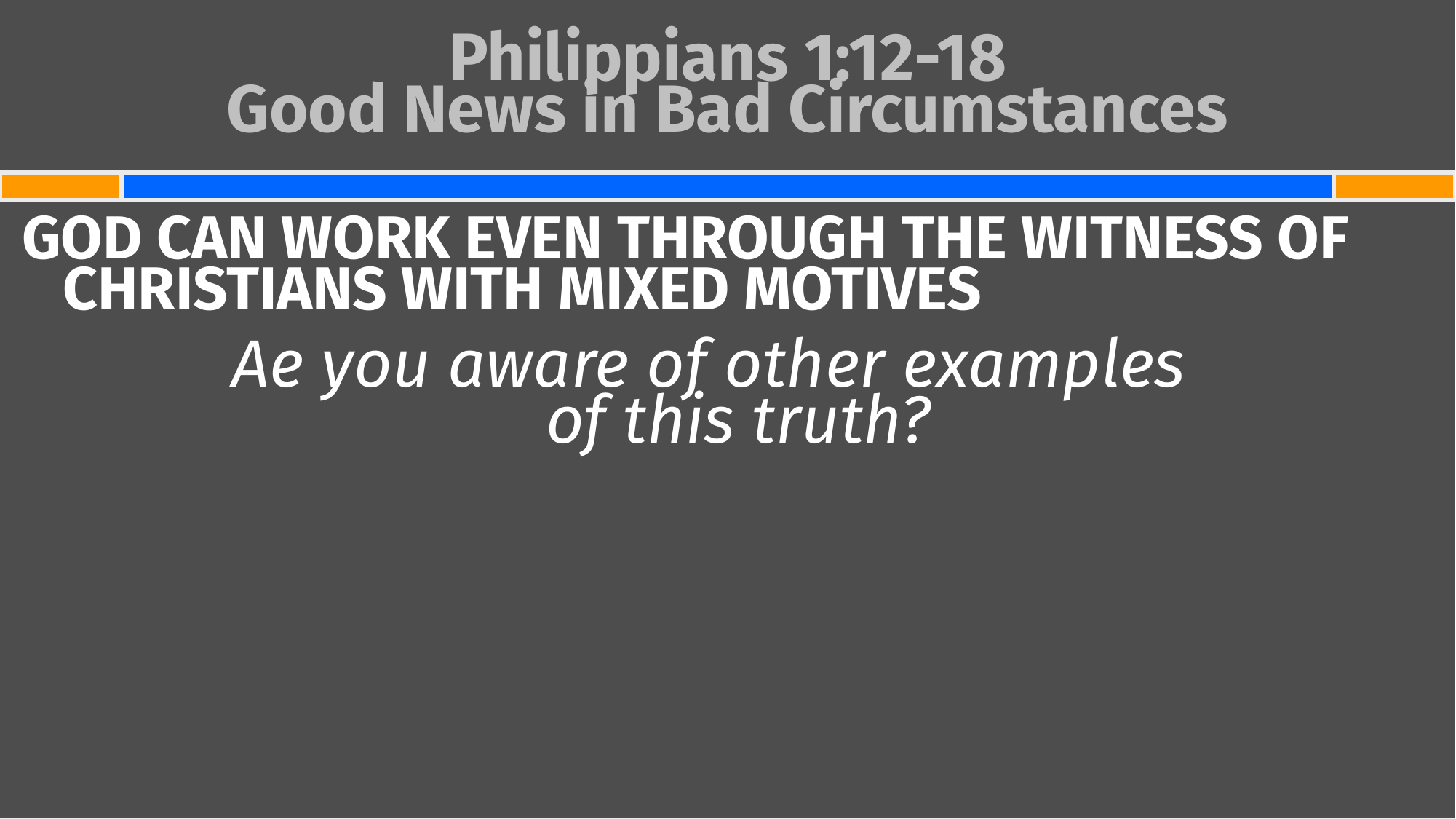

# Philippians 1:12-18 Good News in Bad Circumstances

GOD CAN WORK EVEN THROUGH THE WITNESS OF CHRISTIANS WITH MIXED MOTIVES
Ae you aware of other examples
of this truth?